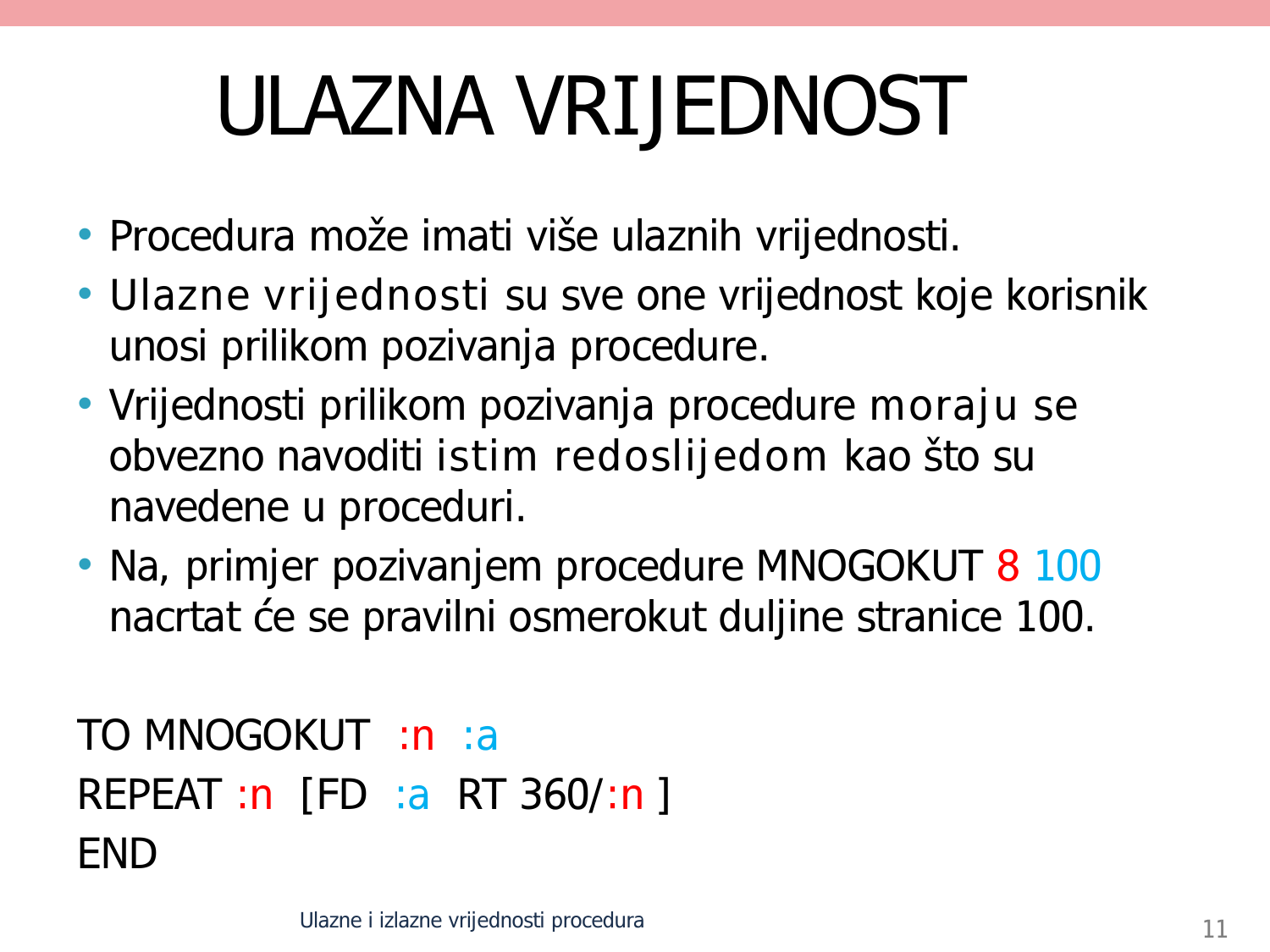

# ULAZNA VRIJEDNOST
Procedura može imati više ulaznih vrijednosti.
Ulazne vrijednosti su sve one vrijednost koje korisnik unosi prilikom pozivanja procedure.
Vrijednosti prilikom pozivanja procedure moraju se obvezno navoditi istim redoslijedom kao što su navedene u proceduri.
Na, primjer pozivanjem procedure MNOGOKUT 8 100 nacrtat će se pravilni osmerokut duljine stranice 100.

TO MNOGOKUT  :n  :a
REPEAT :n  [FD  :a  RT 360/:n ]
END

Ulazne i izlazne vrijednosti procedura
11